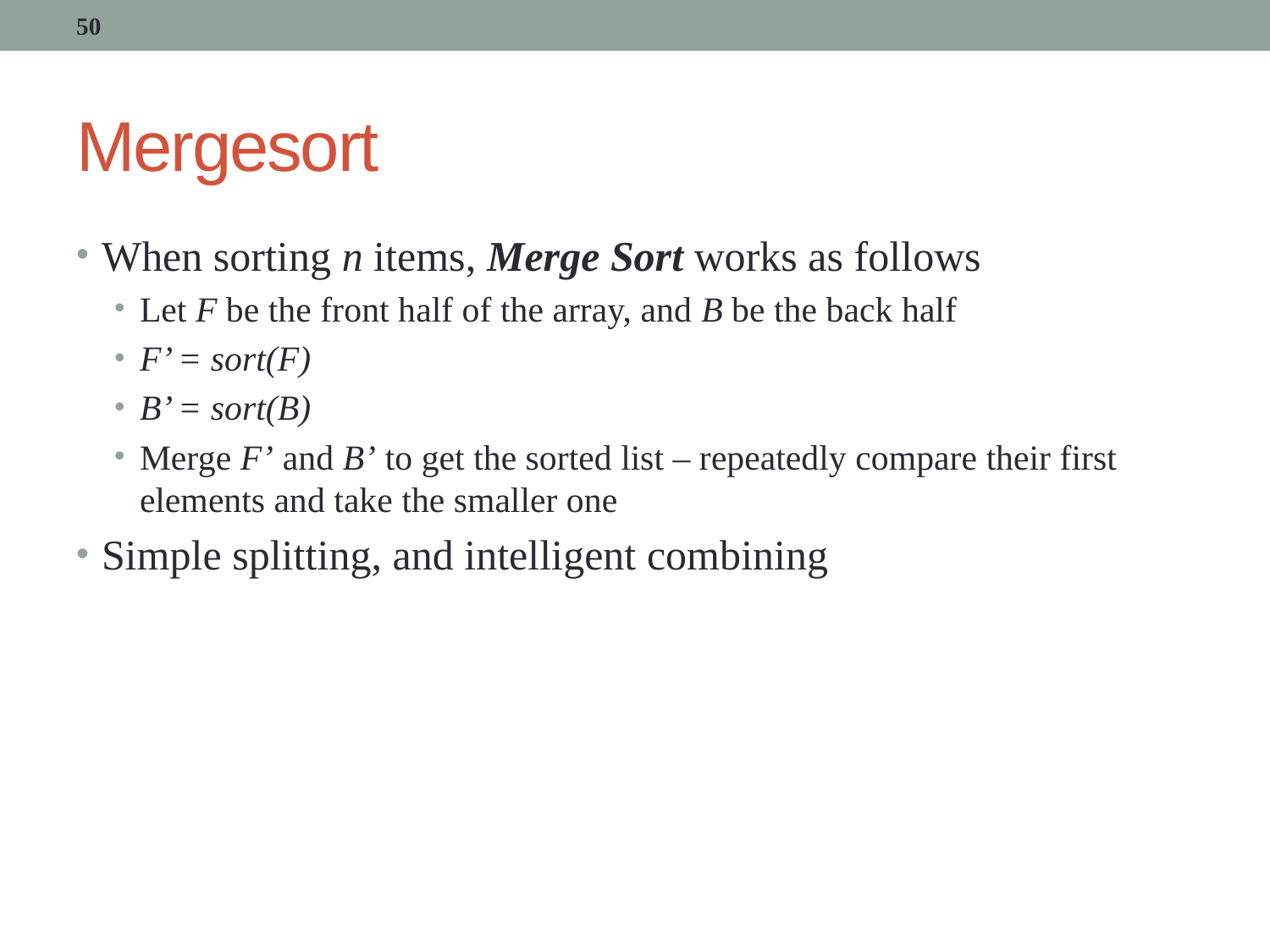

50
# Mergesort
When sorting n items, Merge Sort works as follows
Let F be the front half of the array, and B be the back half
F’ = sort(F)
B’ = sort(B)
Merge F’ and B’ to get the sorted list – repeatedly compare their first elements and take the smaller one
Simple splitting, and intelligent combining